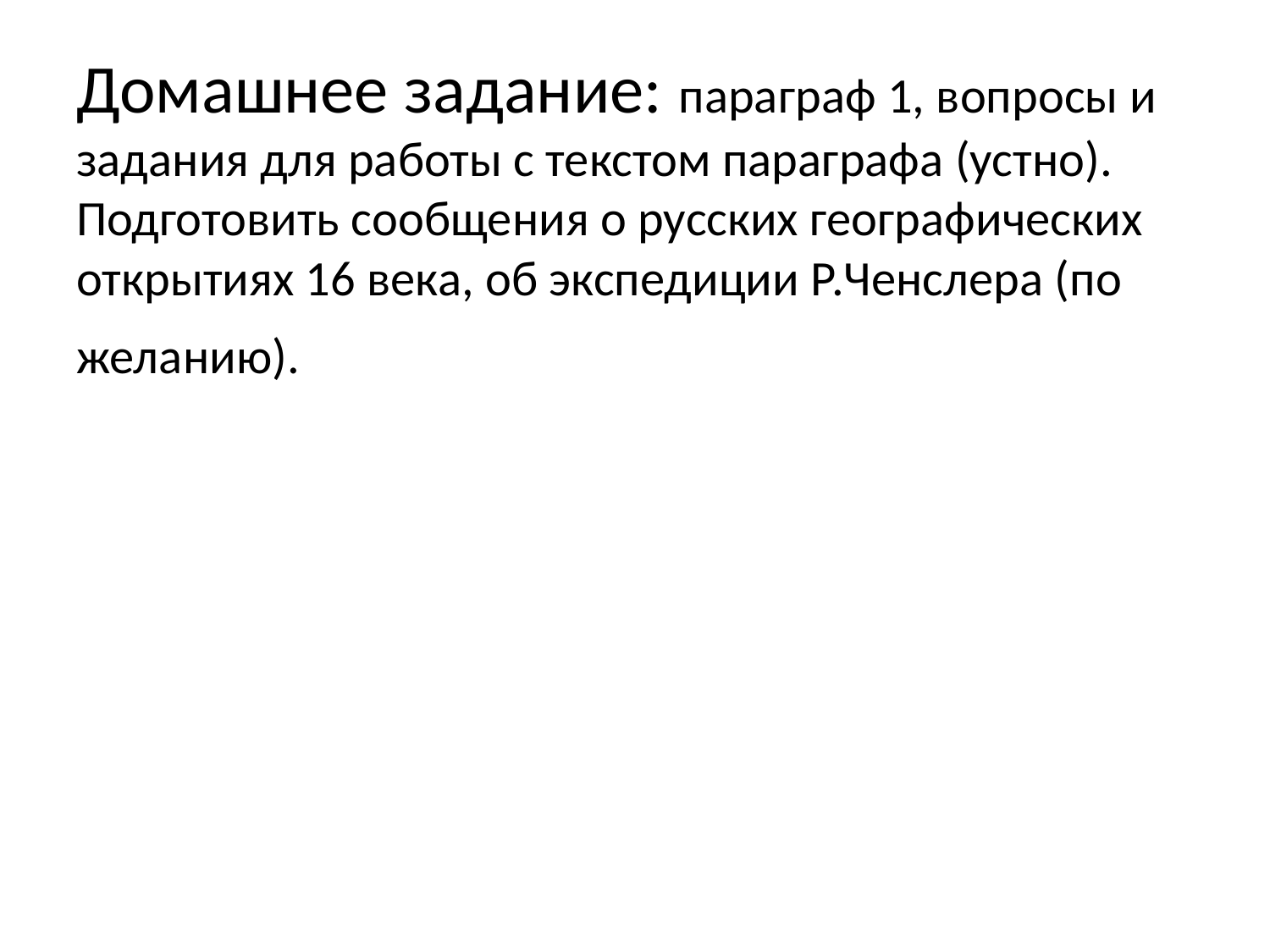

# Домашнее задание: параграф 1, вопросы и задания для работы с текстом параграфа (устно).  Подготовить сообщения о русских географических открытиях 16 века, об экспедиции Р.Ченслера (по желанию).